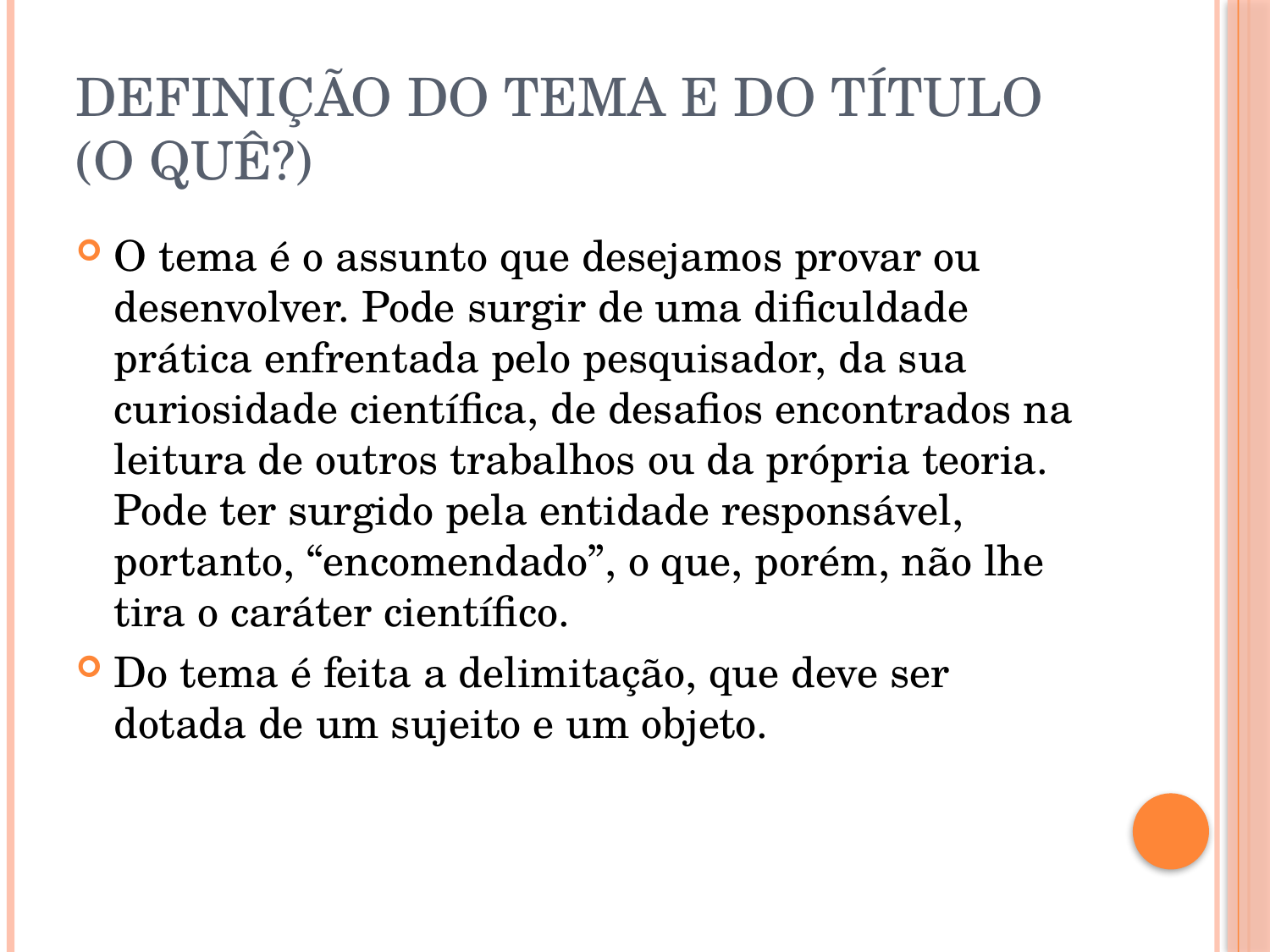

# DEFINIÇÃO DO TEMA E DO TÍTULO (O QUÊ?)
O tema é o assunto que desejamos provar ou desenvolver. Pode surgir de uma dificuldade prática enfrentada pelo pesquisador, da sua curiosidade científica, de desafios encontrados na leitura de outros trabalhos ou da própria teoria. Pode ter surgido pela entidade responsável, portanto, “encomendado”, o que, porém, não lhe tira o caráter científico.
Do tema é feita a delimitação, que deve ser dotada de um sujeito e um objeto.